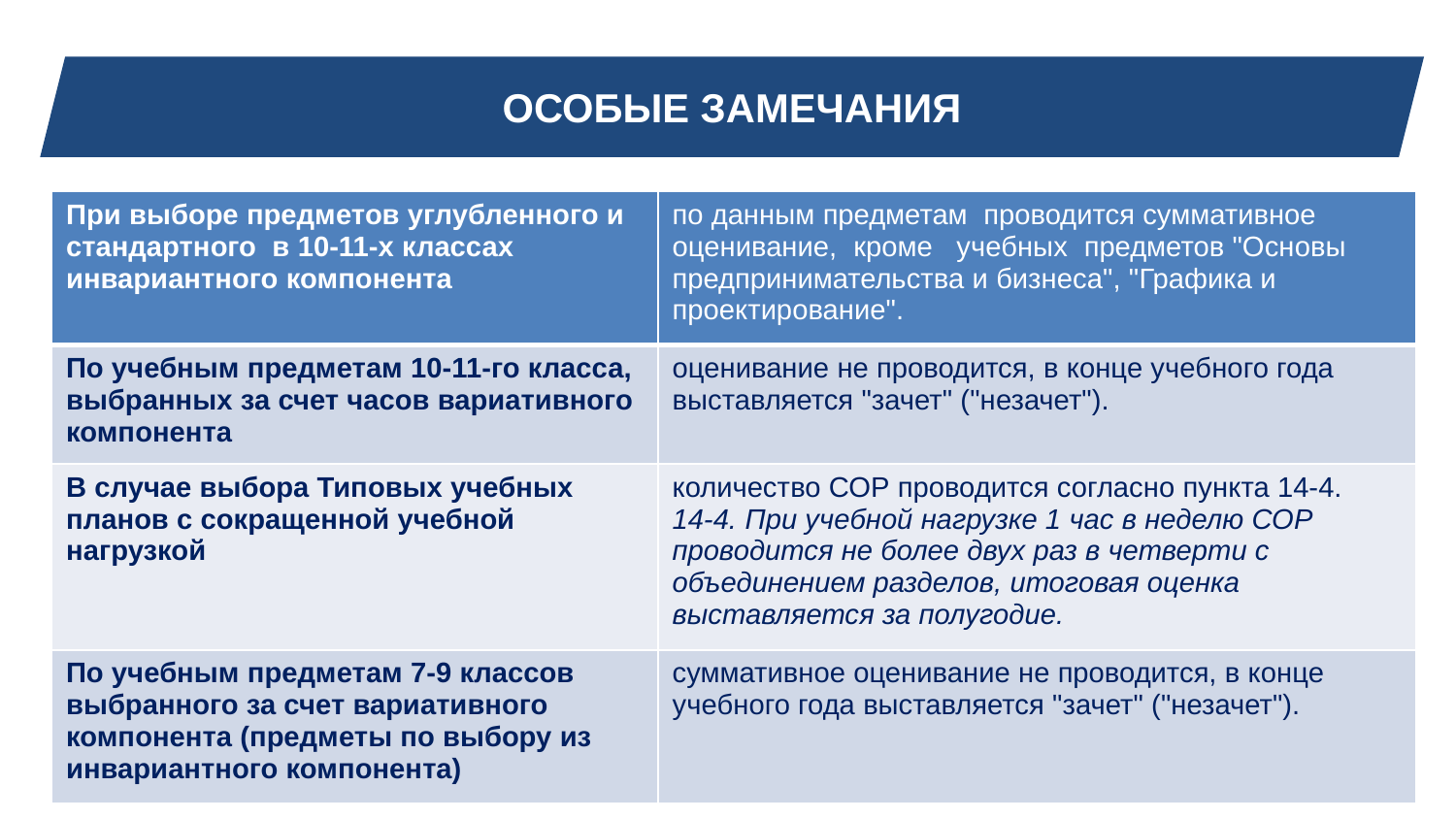

ОСОБЫЕ ЗАМЕЧАНИЯ
| При выборе предметов углубленного и стандартного в 10-11-х классах инвариантного компонента | по данным предметам проводится суммативное оценивание, кроме учебных предметов "Основы предпринимательства и бизнеса", "Графика и проектирование". |
| --- | --- |
| По учебным предметам 10-11-го класса, выбранных за счет часов вариативного компонента | оценивание не проводится, в конце учебного года выставляется "зачет" ("незачет"). |
| В случае выбора Типовых учебных планов с сокращенной учебной нагрузкой | количество СОР проводится согласно пункта 14-4. 14-4. При учебной нагрузке 1 час в неделю СОР проводится не более двух раз в четверти с объединением разделов, итоговая оценка выставляется за полугодие. |
| По учебным предметам 7-9 классов выбранного за счет вариативного компонента (предметы по выбору из инвариантного компонента) | суммативное оценивание не проводится, в конце учебного года выставляется "зачет" ("незачет"). |